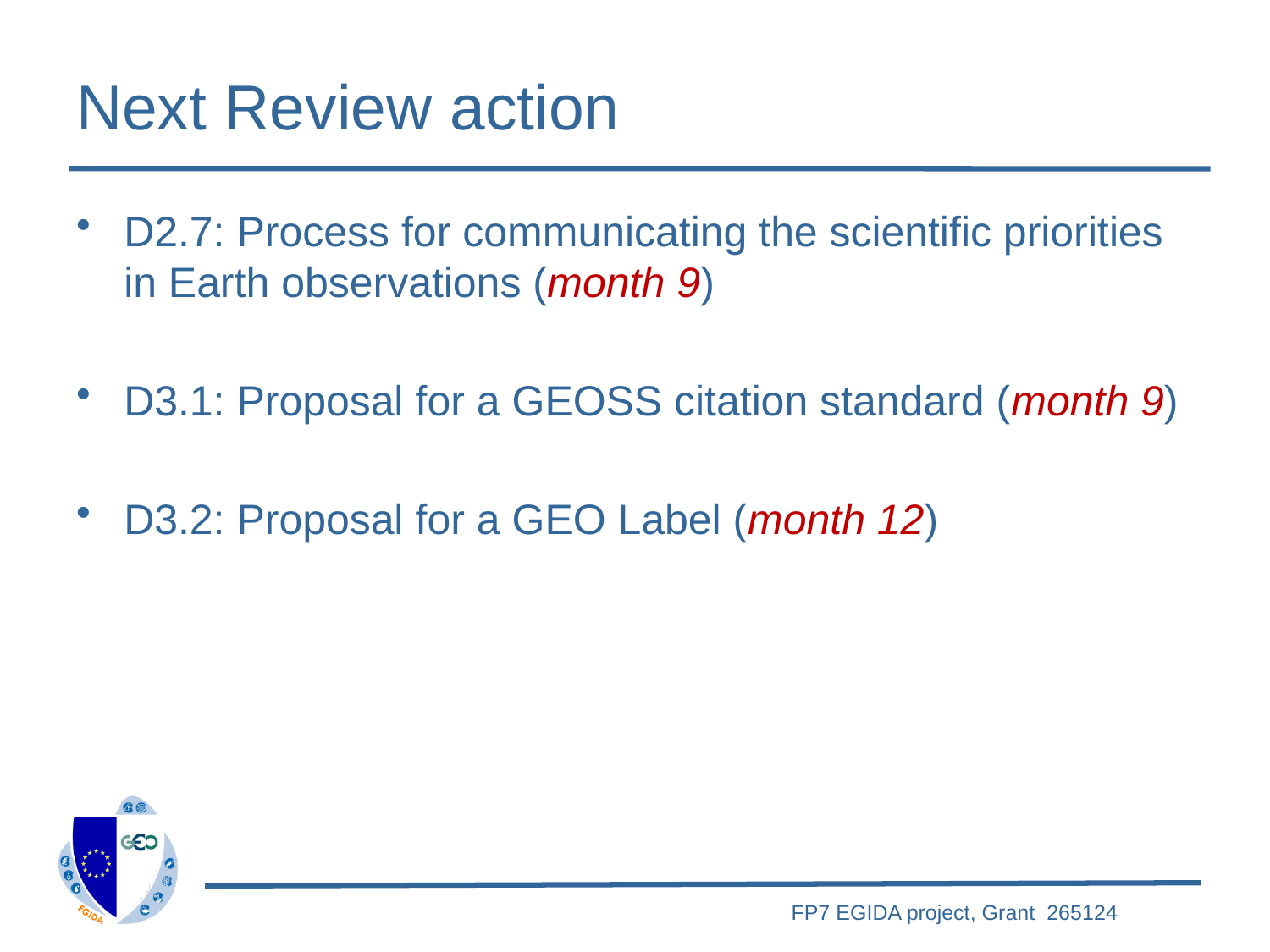

# Next Review action
D2.7: Process for communicating the scientific priorities in Earth observations (month 9)

D3.1: Proposal for a GEOSS citation standard (month 9)

D3.2: Proposal for a GEO Label (month 12)